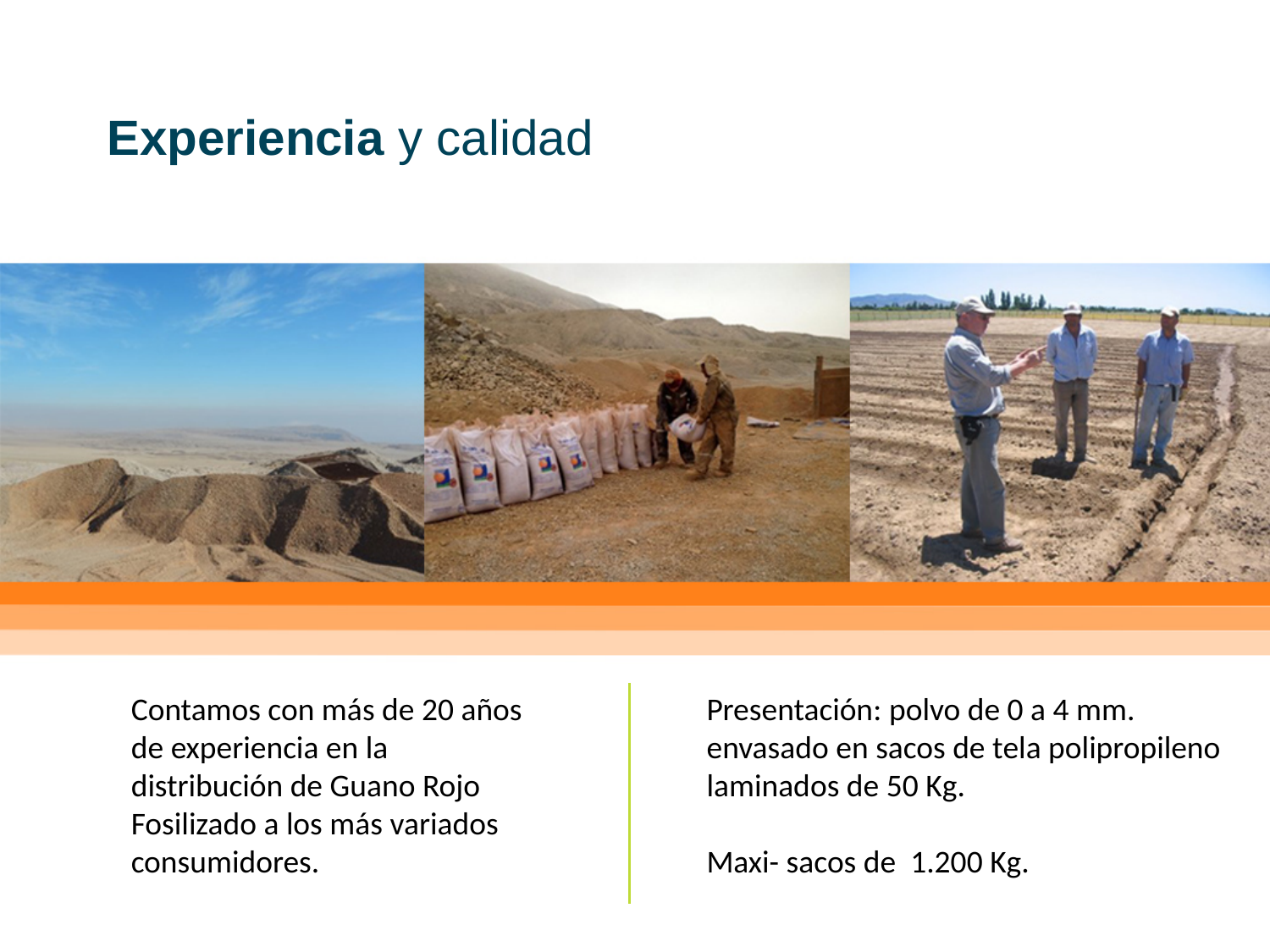

Experiencia y calidad
Contamos con más de 20 años de experiencia en la distribución de Guano Rojo Fosilizado a los más variados consumidores.
Presentación: polvo de 0 a 4 mm.
envasado en sacos de tela polipropileno laminados de 50 Kg.

Maxi- sacos de  1.200 Kg.